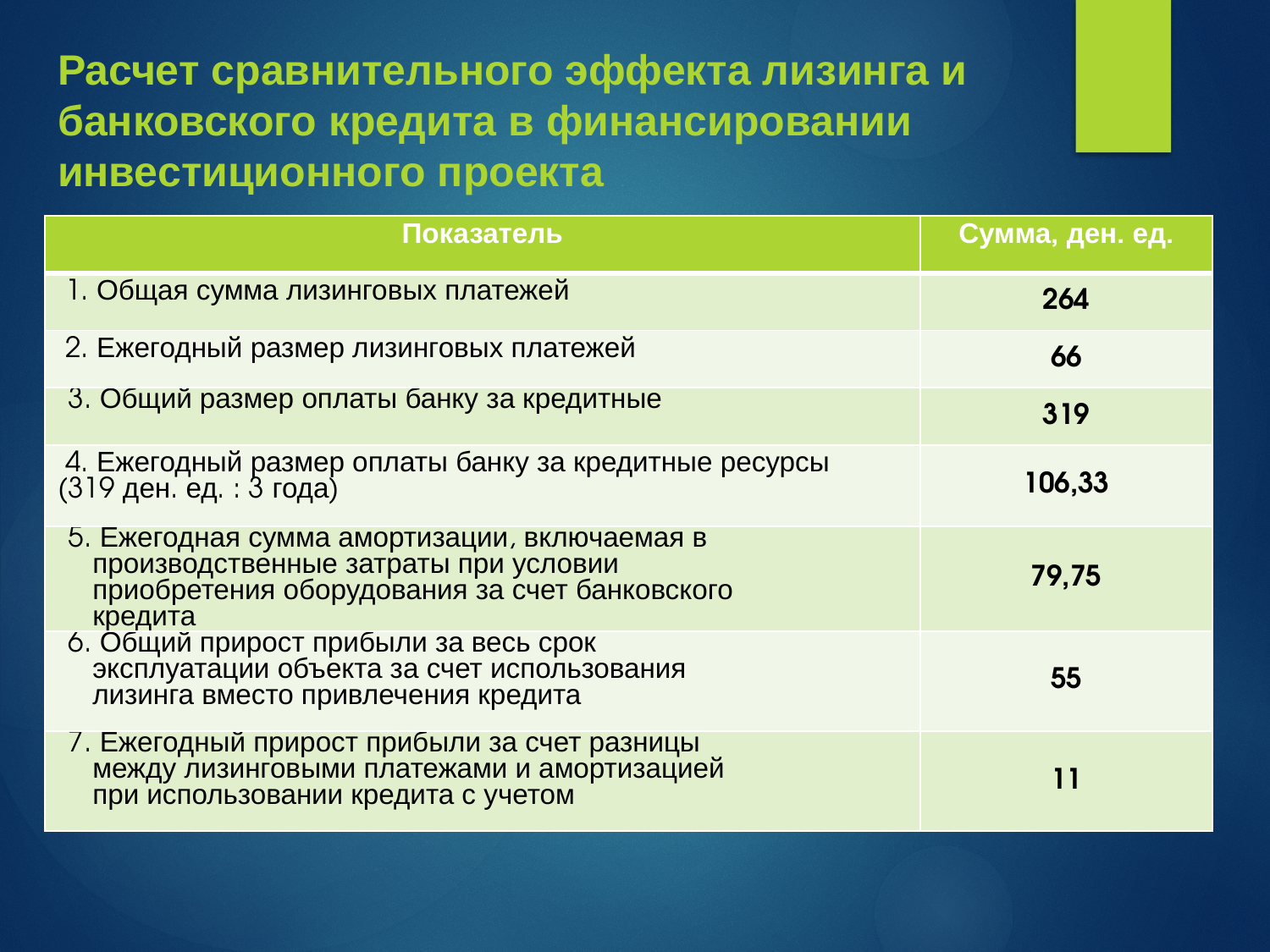

# Расчет сравнительного эффекта лизинга и банковского кредита в финансировании инвестиционного проекта
| Показатель | Сумма, ден. ед. |
| --- | --- |
| 1. Общая сумма лизинговых платежей | 264 |
| 2. Ежегодный размер лизинговых платежей | 66 |
| 3. Общий размер оплаты банку за кредитные | 319 |
| 4. Ежегодный размер оплаты банку за кредитные ресурсы (319 ден. ед. : 3 года) | 106,33 |
| 5. Ежегодная сумма амортизации, включаемая в производственные затраты при условии приобретения оборудования за счет банковского кредита | 79,75 |
| 6. Общий прирост прибыли за весь срок эксплуатации объекта за счет использования лизинга вместо привлечения кредита | 55 |
| 7. Ежегодный прирост прибыли за счет разницы между лизинговыми платежами и амортиза­цией при использовании кредита с учетом | 11 |